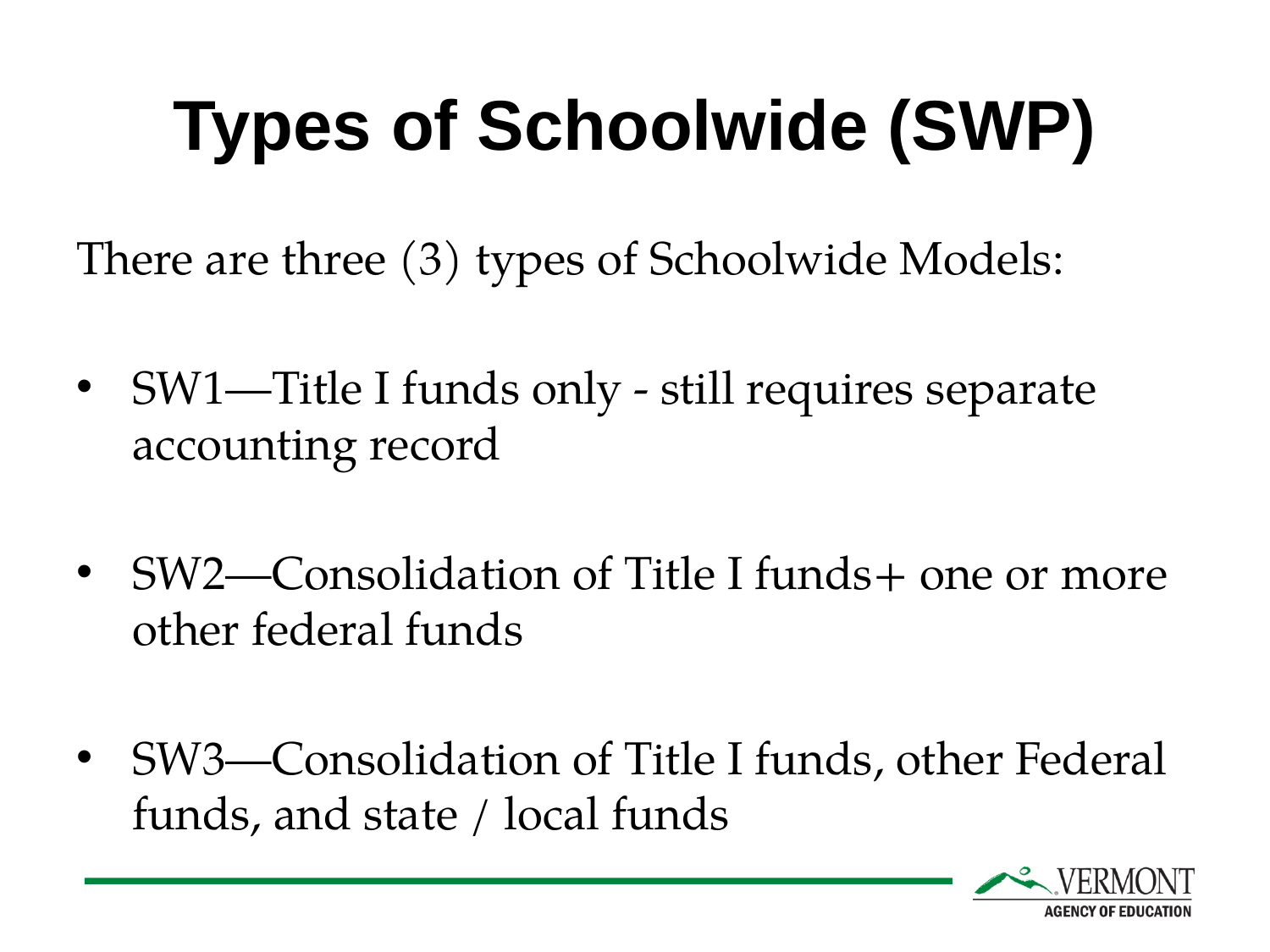

# Types of Schoolwide (SWP)
There are three (3) types of Schoolwide Models:

SW1—Title I funds only - still requires separate accounting record

SW2—Consolidation of Title I funds+ one or more other federal funds

SW3—Consolidation of Title I funds, other Federal funds, and state / local funds